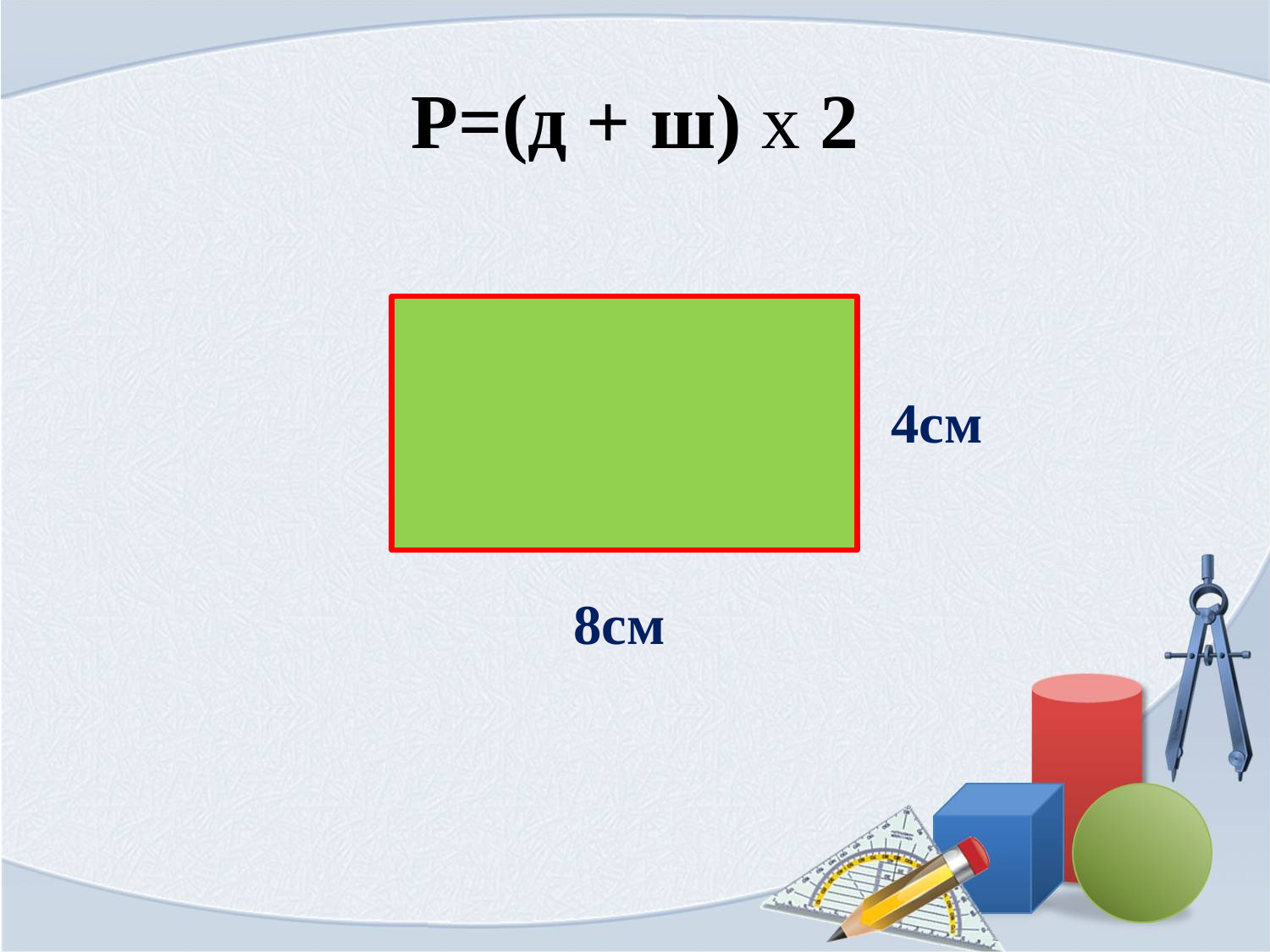

# Р=(д + ш) х 2

4см
8см